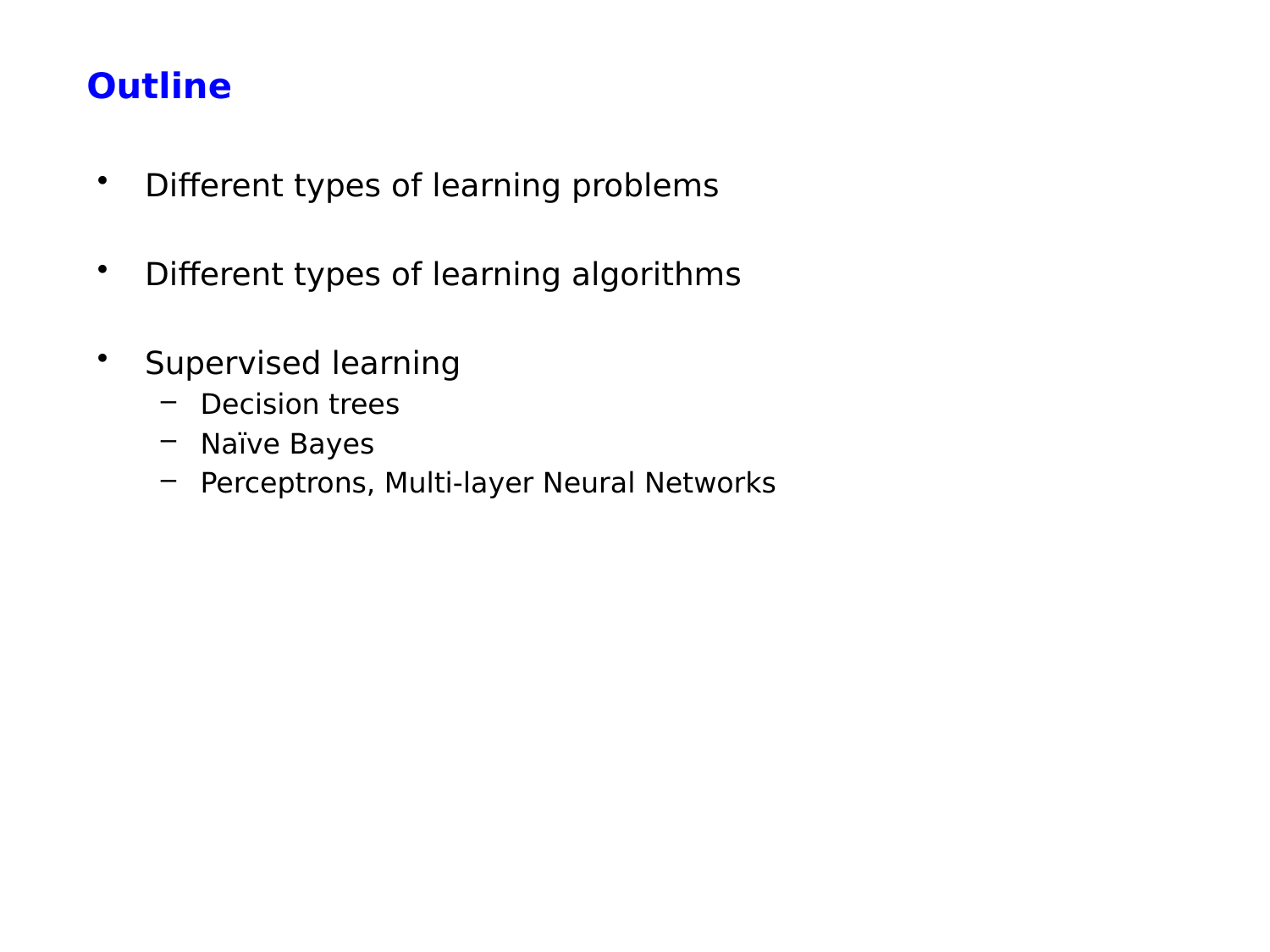

# Outline
Different types of learning problems

Different types of learning algorithms

Supervised learning
Decision trees
Naïve Bayes
Perceptrons, Multi-layer Neural Networks